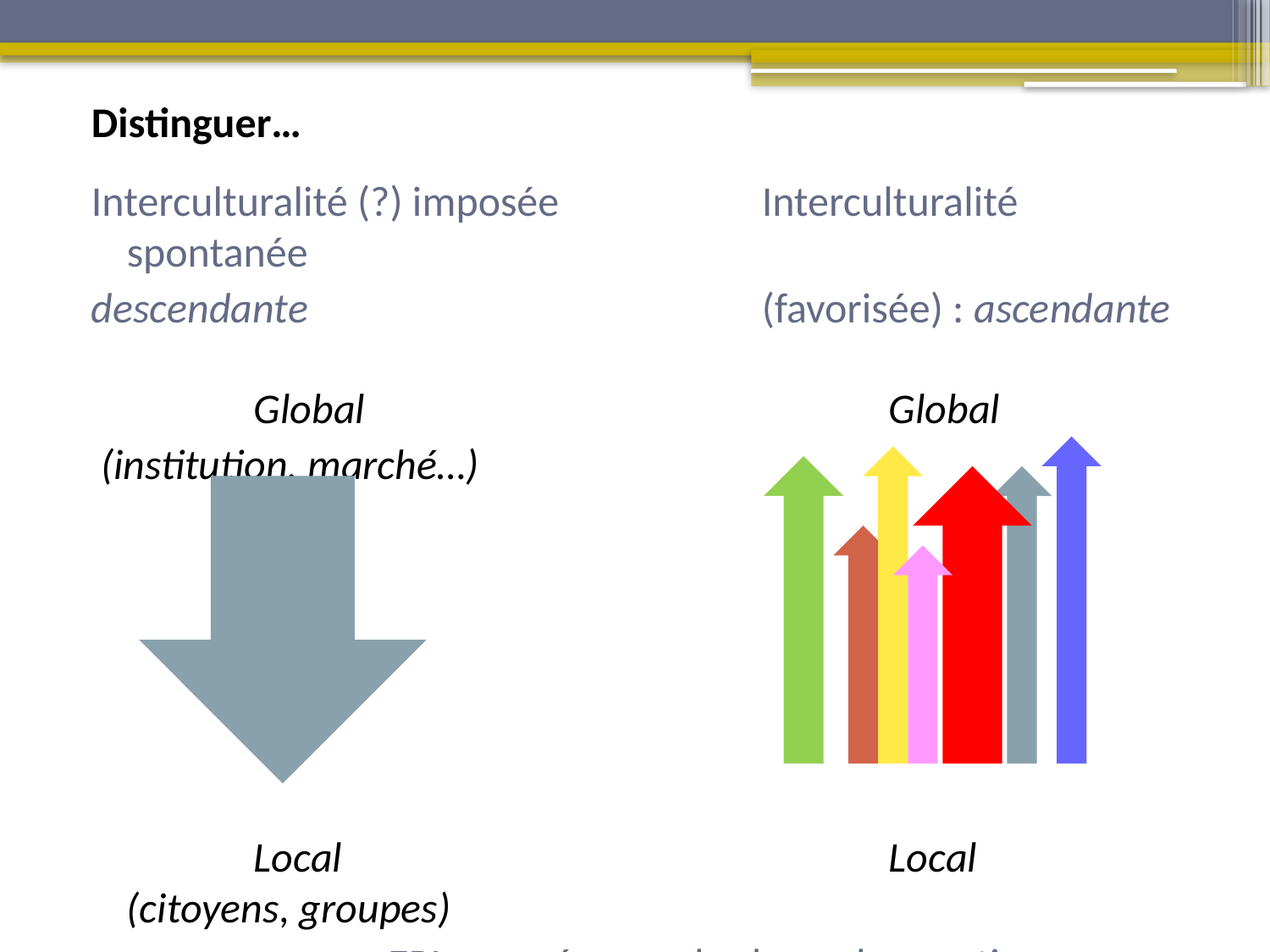

Distinguer…

Interculturalité (?) imposée		Interculturalité spontanée
descendante				(favorisée) : ascendante

		Global					Global
 (institution, marché…)

		Local					Local		(citoyens, groupes)
 ex: programmes EPI européen	ex: la classe, le quartier,…